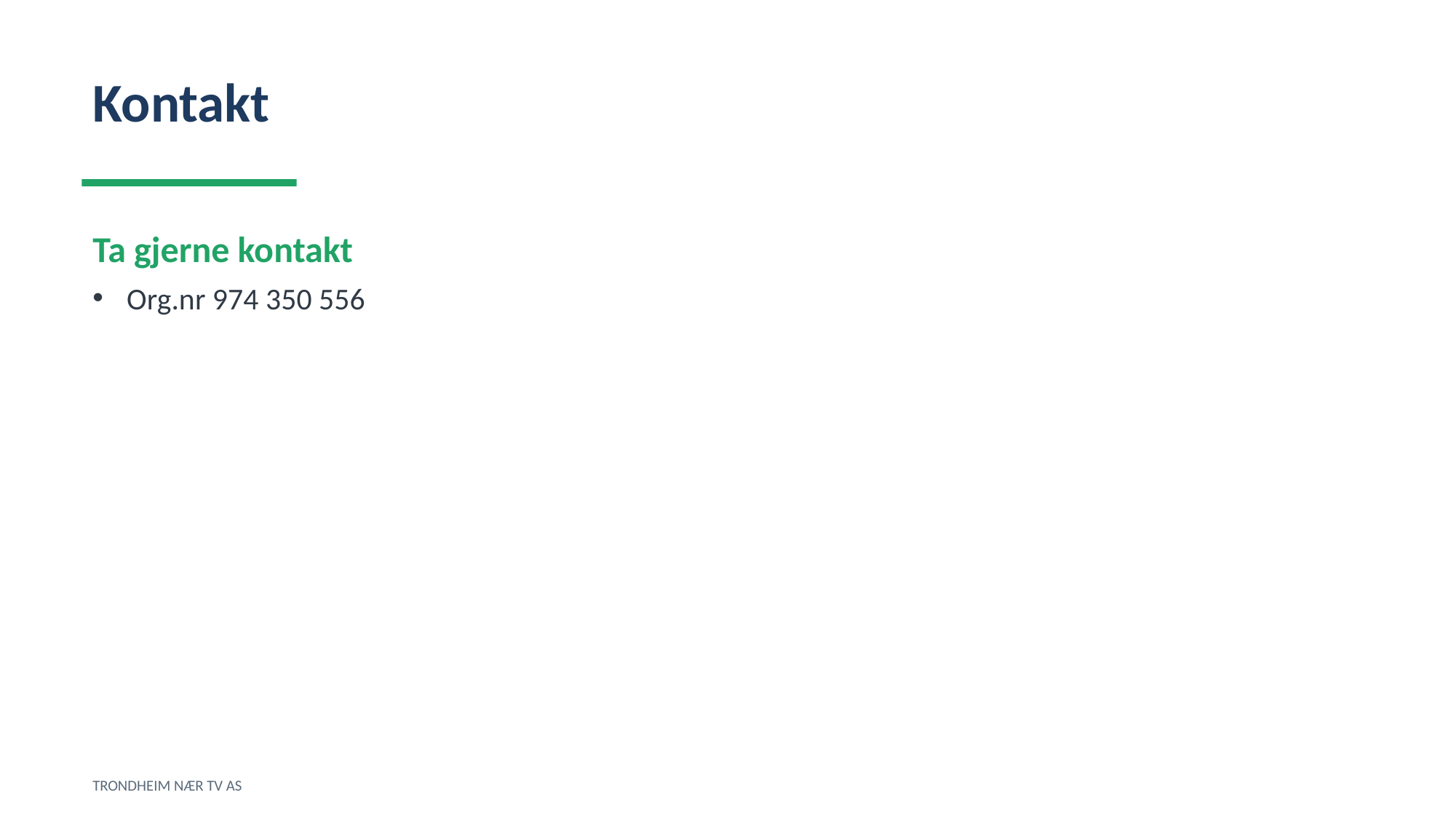

Kontakt

Ta gjerne kontakt
Org.nr 974 350 556
TRONDHEIM NÆR TV AS